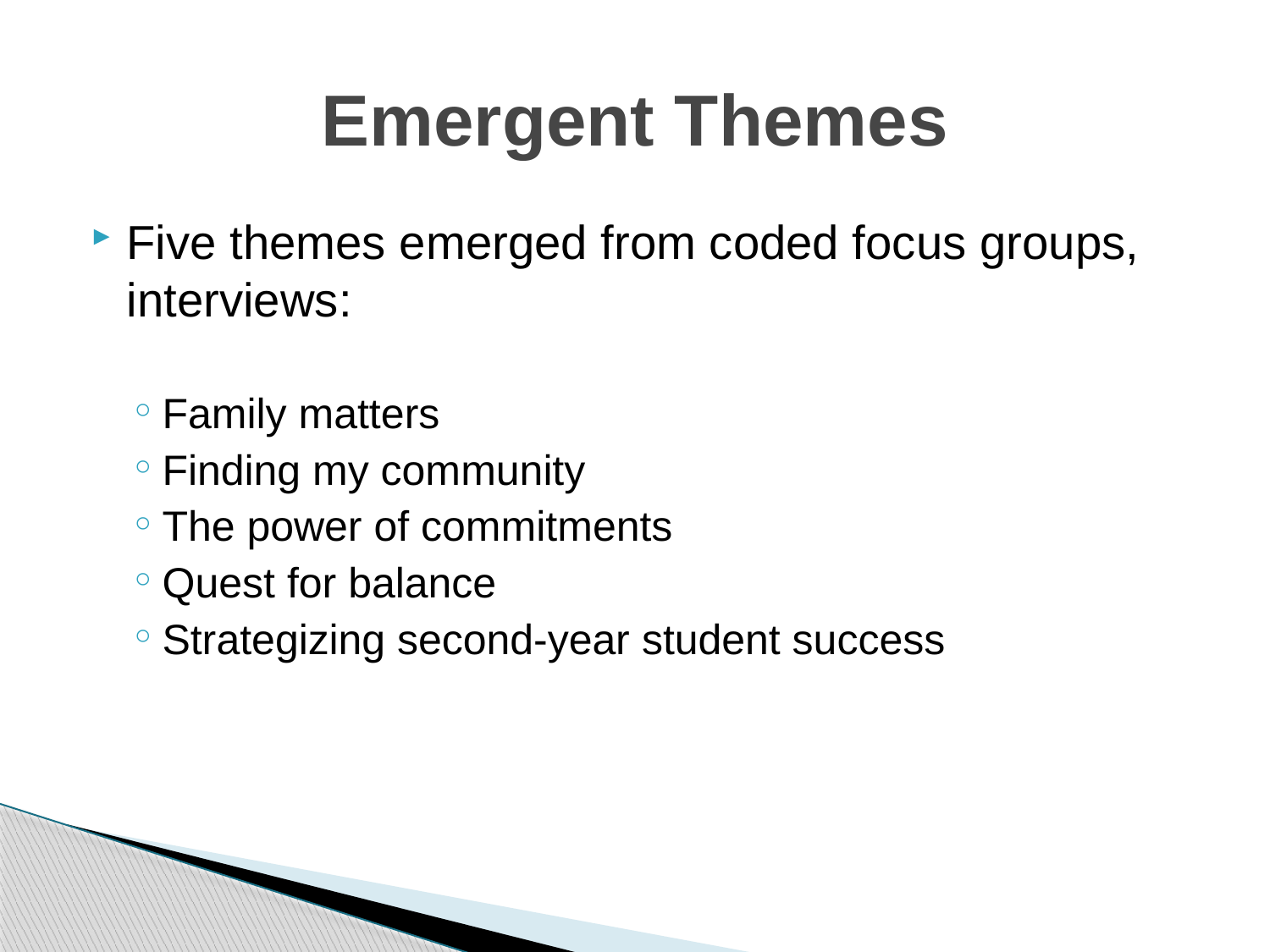

# Emergent Themes
Five themes emerged from coded focus groups, interviews:

Family matters
Finding my community
The power of commitments
Quest for balance
Strategizing second-year student success